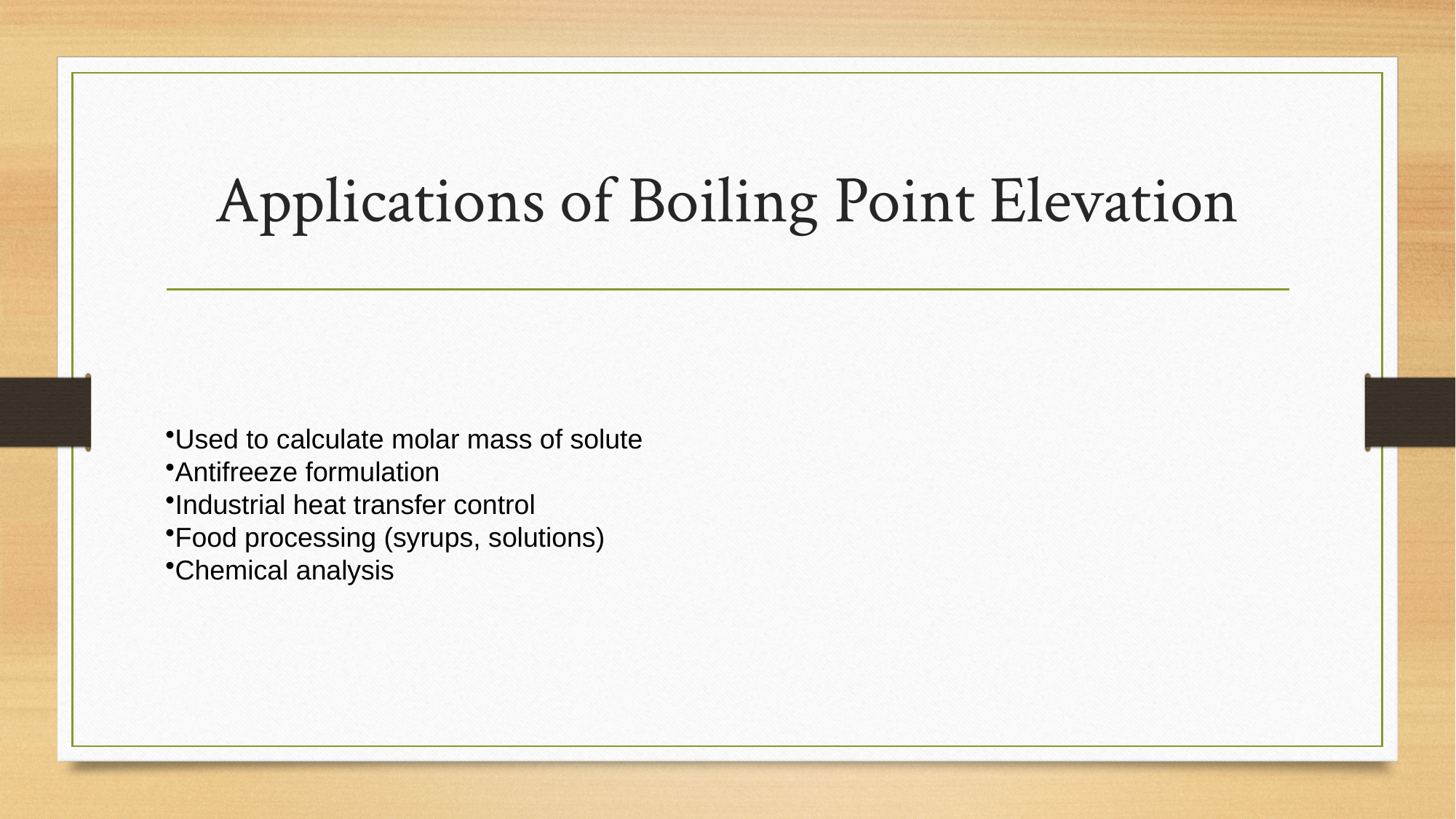

# Applications of Boiling Point Elevation
Used to calculate molar mass of solute
Antifreeze formulation
Industrial heat transfer control
Food processing (syrups, solutions)
Chemical analysis